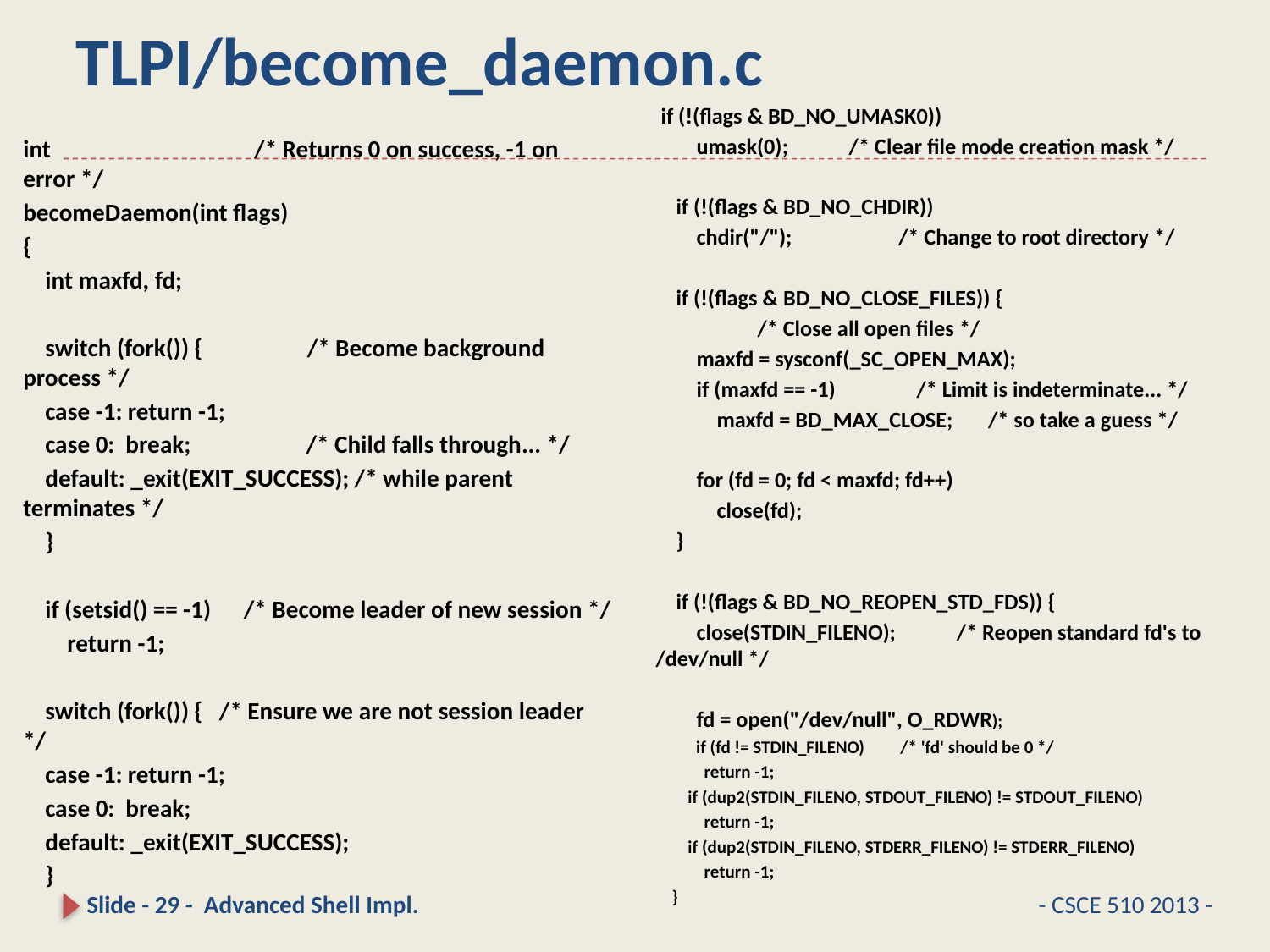

# TLPI/become_daemon.c
 if (!(flags & BD_NO_UMASK0))
        umask(0);            /* Clear file mode creation mask */

    if (!(flags & BD_NO_CHDIR))
        chdir("/");                     /* Change to root directory */

    if (!(flags & BD_NO_CLOSE_FILES)) {
		           /* Close all open files */
        maxfd = sysconf(_SC_OPEN_MAX);
        if (maxfd == -1)                /* Limit is indeterminate... */
            maxfd = BD_MAX_CLOSE;       /* so take a guess */

        for (fd = 0; fd < maxfd; fd++)
            close(fd);
    }

    if (!(flags & BD_NO_REOPEN_STD_FDS)) {
        close(STDIN_FILENO);            /* Reopen standard fd's to /dev/null */

        fd = open("/dev/null", O_RDWR);
          if (fd != STDIN_FILENO)         /* 'fd' should be 0 */
            return -1;
        if (dup2(STDIN_FILENO, STDOUT_FILENO) != STDOUT_FILENO)
            return -1;
        if (dup2(STDIN_FILENO, STDERR_FILENO) != STDERR_FILENO)
            return -1;
    }
int                                     /* Returns 0 on success, -1 on error */
becomeDaemon(int flags)
{
    int maxfd, fd;

    switch (fork()) {                   /* Become background process */
    case -1: return -1;
    case 0:  break;                     /* Child falls through... */
    default: _exit(EXIT_SUCCESS); /* while parent terminates */
    }

    if (setsid() == -1)      /* Become leader of new session */
        return -1;

    switch (fork()) {   /* Ensure we are not session leader */
    case -1: return -1;
    case 0:  break;
    default: _exit(EXIT_SUCCESS);
    }

Slide - 29 -  Advanced Shell Impl.
- CSCE 510 2013 -